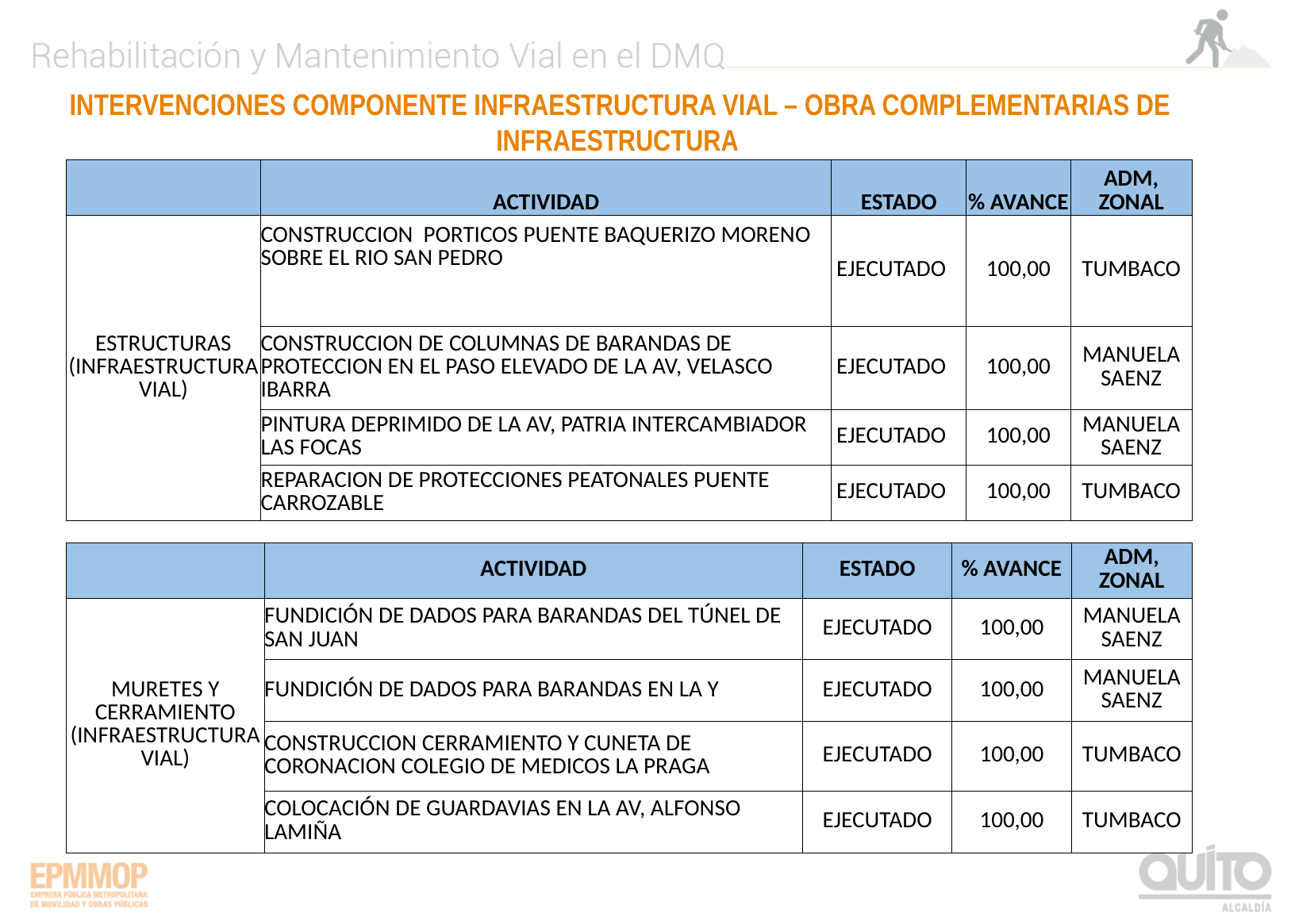

INTERVENCIONES COMPONENTE INFRAESTRUCTURA VIAL – OBRA COMPLEMENTARIAS DE INFRAESTRUCTURA
|  | ACTIVIDAD | ESTADO | % AVANCE | ADM, ZONAL |
| --- | --- | --- | --- | --- |
| ESTRUCTURAS (INFRAESTRUCTURA VIAL) | CONSTRUCCION PORTICOS PUENTE BAQUERIZO MORENO SOBRE EL RIO SAN PEDRO | EJECUTADO | 100,00 | TUMBACO |
|  | CONSTRUCCION DE COLUMNAS DE BARANDAS DE PROTECCION EN EL PASO ELEVADO DE LA AV, VELASCO IBARRA | EJECUTADO | 100,00 | MANUELA SAENZ |
|  | PINTURA DEPRIMIDO DE LA AV, PATRIA INTERCAMBIADOR LAS FOCAS | EJECUTADO | 100,00 | MANUELA SAENZ |
|  | REPARACION DE PROTECCIONES PEATONALES PUENTE CARROZABLE | EJECUTADO | 100,00 | TUMBACO |
|  | ACTIVIDAD | ESTADO | % AVANCE | ADM, ZONAL |
| --- | --- | --- | --- | --- |
| MURETES Y CERRAMIENTO (INFRAESTRUCTURA VIAL) | FUNDICIÓN DE DADOS PARA BARANDAS DEL TÚNEL DE SAN JUAN | EJECUTADO | 100,00 | MANUELA SAENZ |
|  | FUNDICIÓN DE DADOS PARA BARANDAS EN LA Y | EJECUTADO | 100,00 | MANUELA SAENZ |
|  | CONSTRUCCION CERRAMIENTO Y CUNETA DE CORONACION COLEGIO DE MEDICOS LA PRAGA | EJECUTADO | 100,00 | TUMBACO |
|  | COLOCACIÓN DE GUARDAVIAS EN LA AV, ALFONSO LAMIÑA | EJECUTADO | 100,00 | TUMBACO |